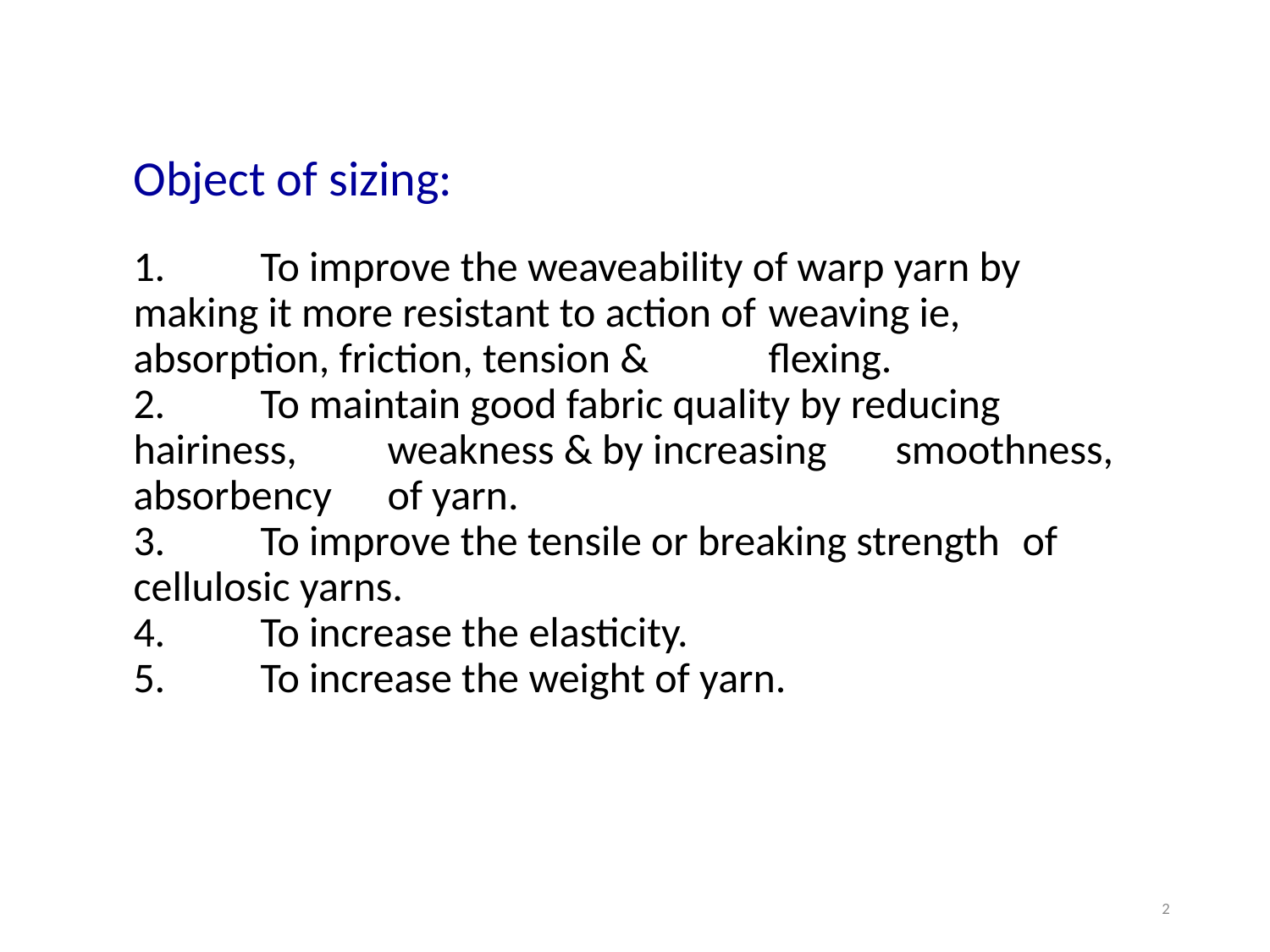

Object of sizing:
1. 	To improve the weaveability of warp yarn by 	making it more resistant to action of 	weaving ie, 	absorption, friction, tension & 	flexing.
2. 	To maintain good fabric quality by reducing 	hairiness, 	weakness & by increasing 	smoothness, absorbency 	of yarn.
3. 	To improve the tensile or breaking strength 	of 	cellulosic yarns.
4. 	To increase the elasticity.
5. 	To increase the weight of yarn.
2